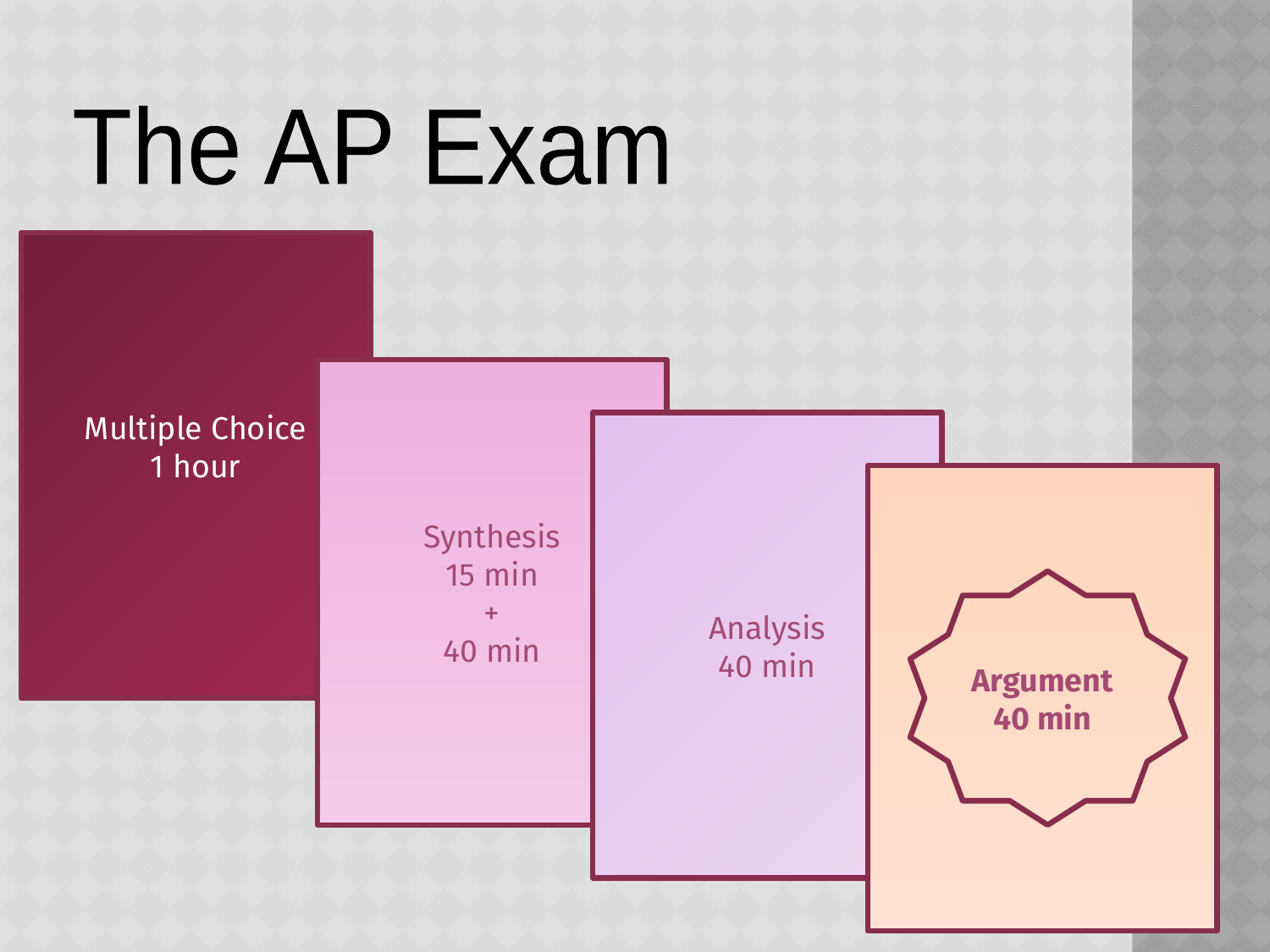

The AP Exam
Multiple Choice
1 hour

Synthesis
15 min
+
40 min
Analysis
40 min
Argument
40 min